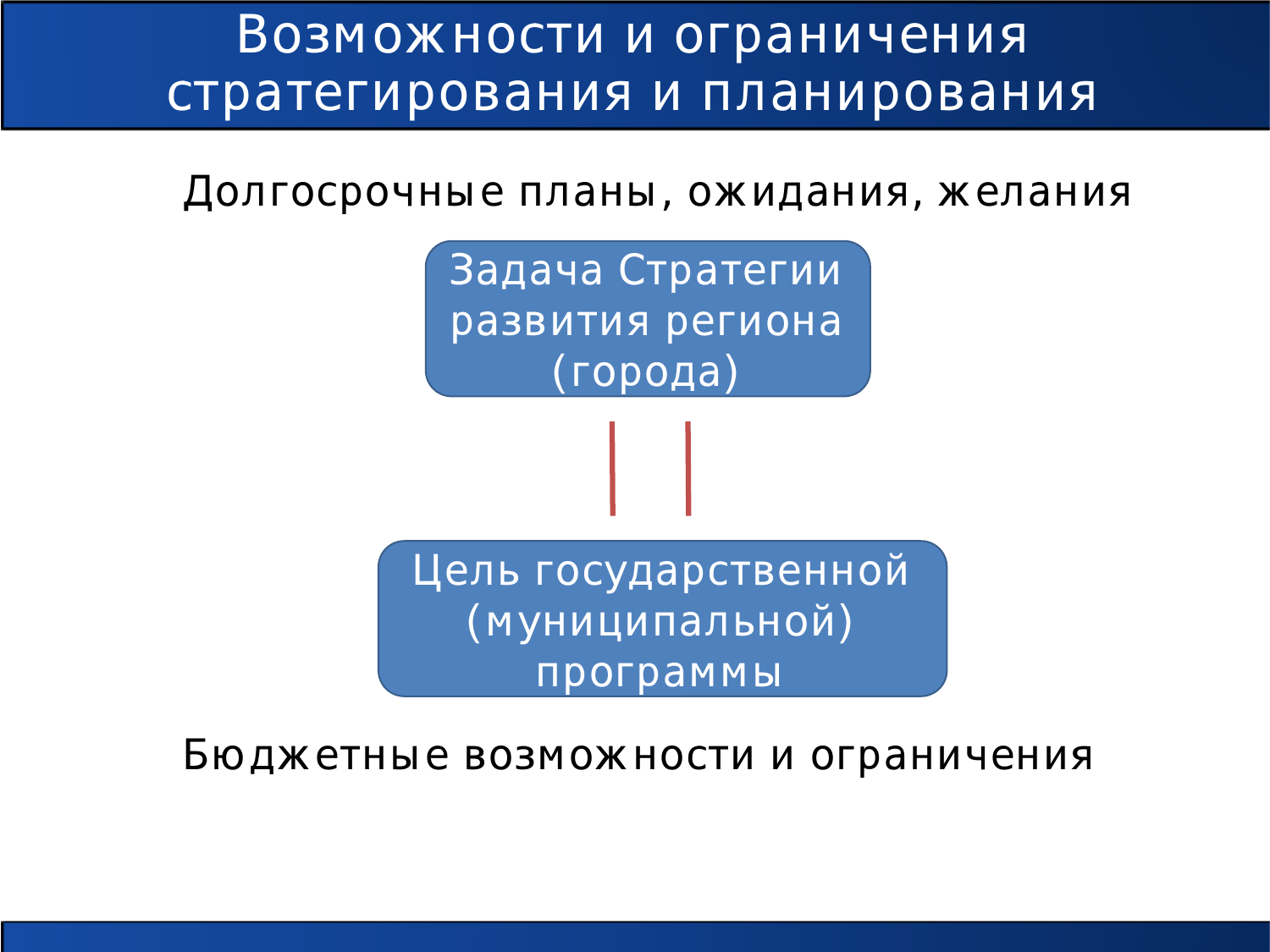

# Возможности и ограничения стратегирования и планирования
Долгосрочные планы, ожидания, желания
Задача Стратегии развития региона (города)
Цель государственной (муниципальной) программы
Бюджетные возможности и ограничения